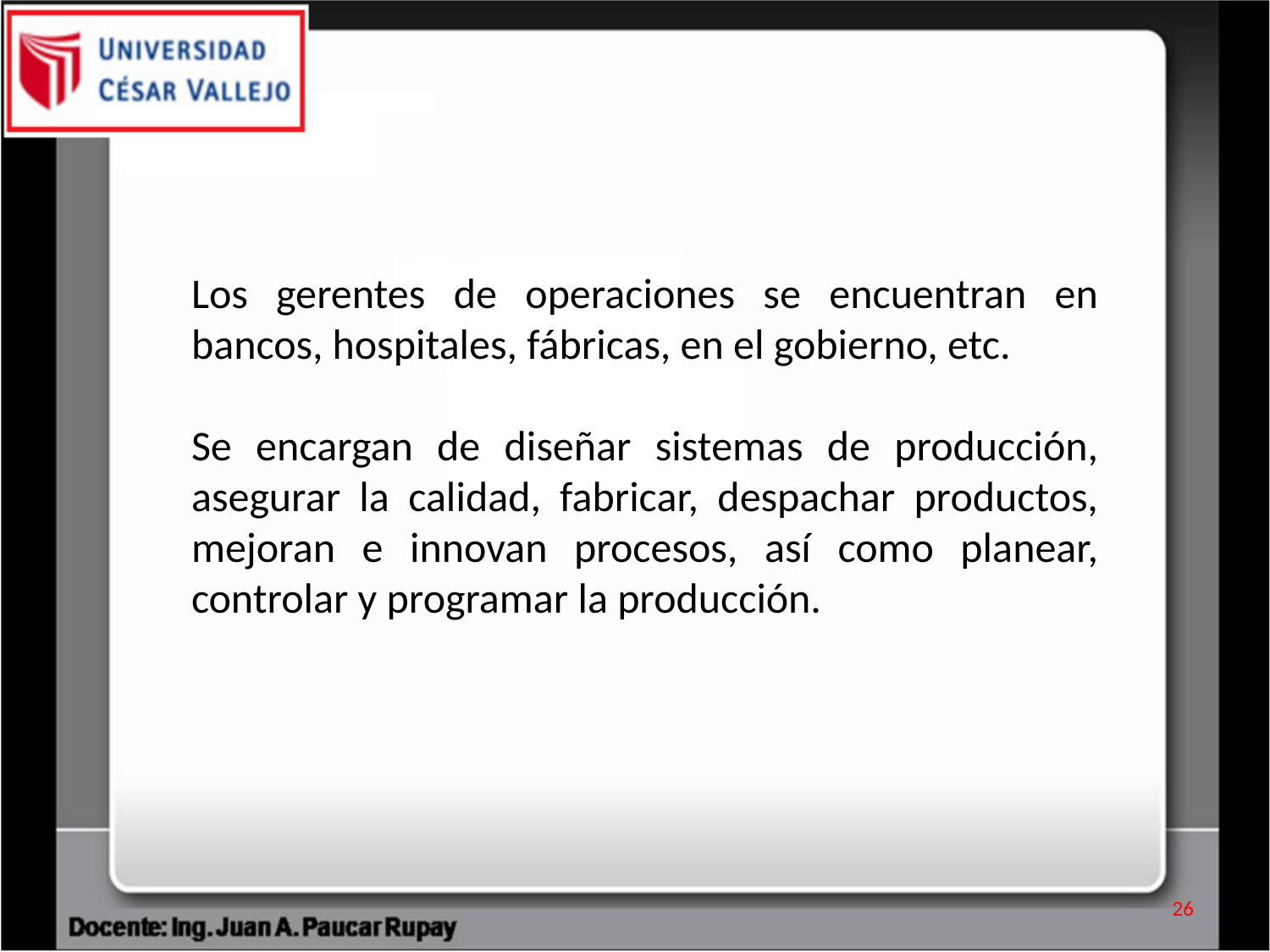

Los gerentes de operaciones se encuentran en bancos, hospitales, fábricas, en el gobierno, etc.

Se encargan de diseñar sistemas de producción, asegurar la calidad, fabricar, despachar productos, mejoran e innovan procesos, así como planear, controlar y programar la producción.
26